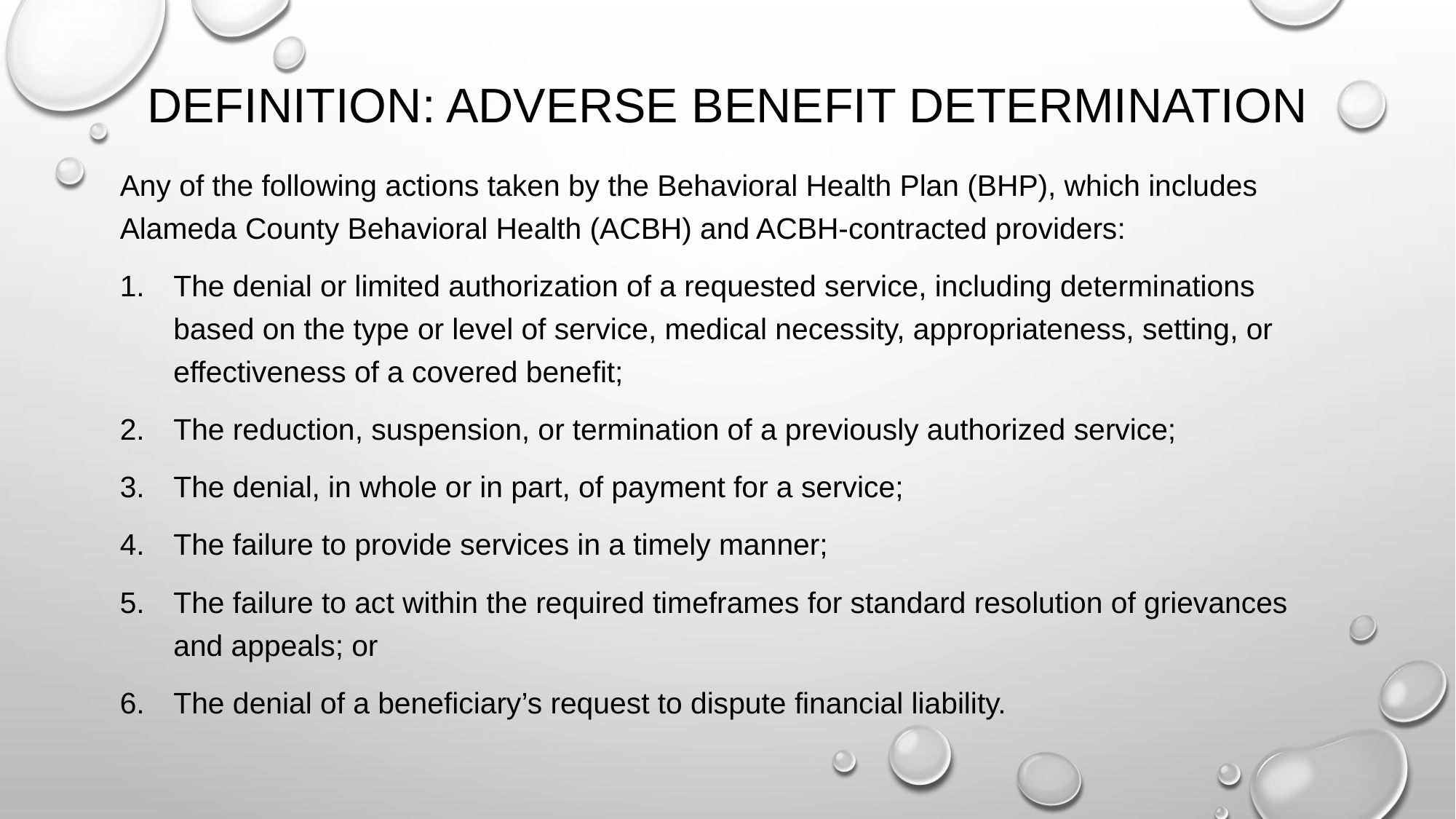

# DEFINITION: ADVERSE BENEFIT DETERMINATION
Any of the following actions taken by the Behavioral Health Plan (BHP), which includes Alameda County Behavioral Health (ACBH) and ACBH-contracted providers:
The denial or limited authorization of a requested service, including determinations based on the type or level of service, medical necessity, appropriateness, setting, or effectiveness of a covered benefit;
The reduction, suspension, or termination of a previously authorized service;
The denial, in whole or in part, of payment for a service;
The failure to provide services in a timely manner;
The failure to act within the required timeframes for standard resolution of grievances and appeals; or
The denial of a beneficiary’s request to dispute financial liability.